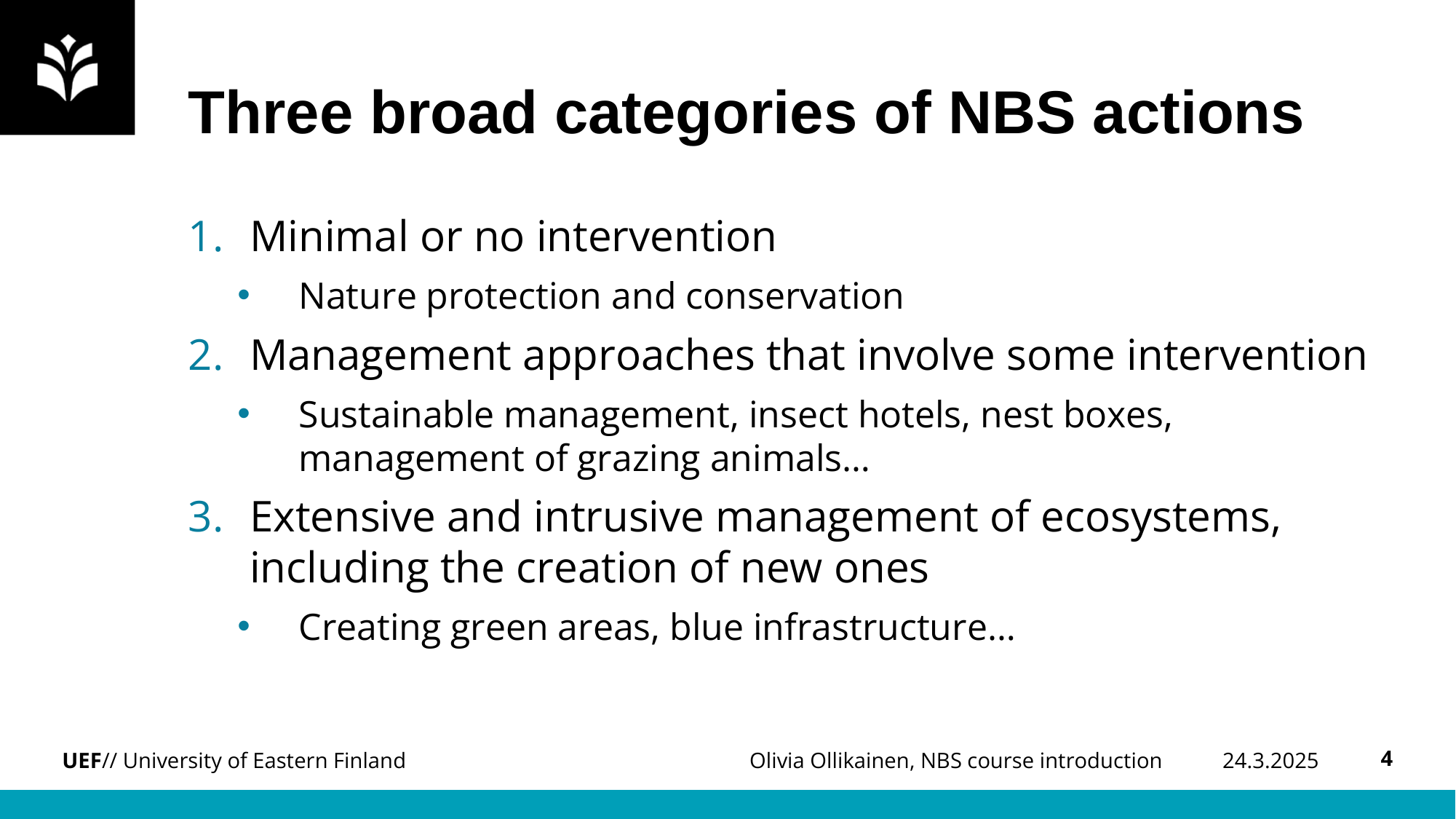

# Three broad categories of NBS actions
Minimal or no intervention
Nature protection and conservation
Management approaches that involve some intervention
Sustainable management, insect hotels, nest boxes, management of grazing animals…
Extensive and intrusive management of ecosystems, including the creation of new ones
Creating green areas, blue infrastructure…

24.3.2025
4
Olivia Ollikainen, NBS course introduction